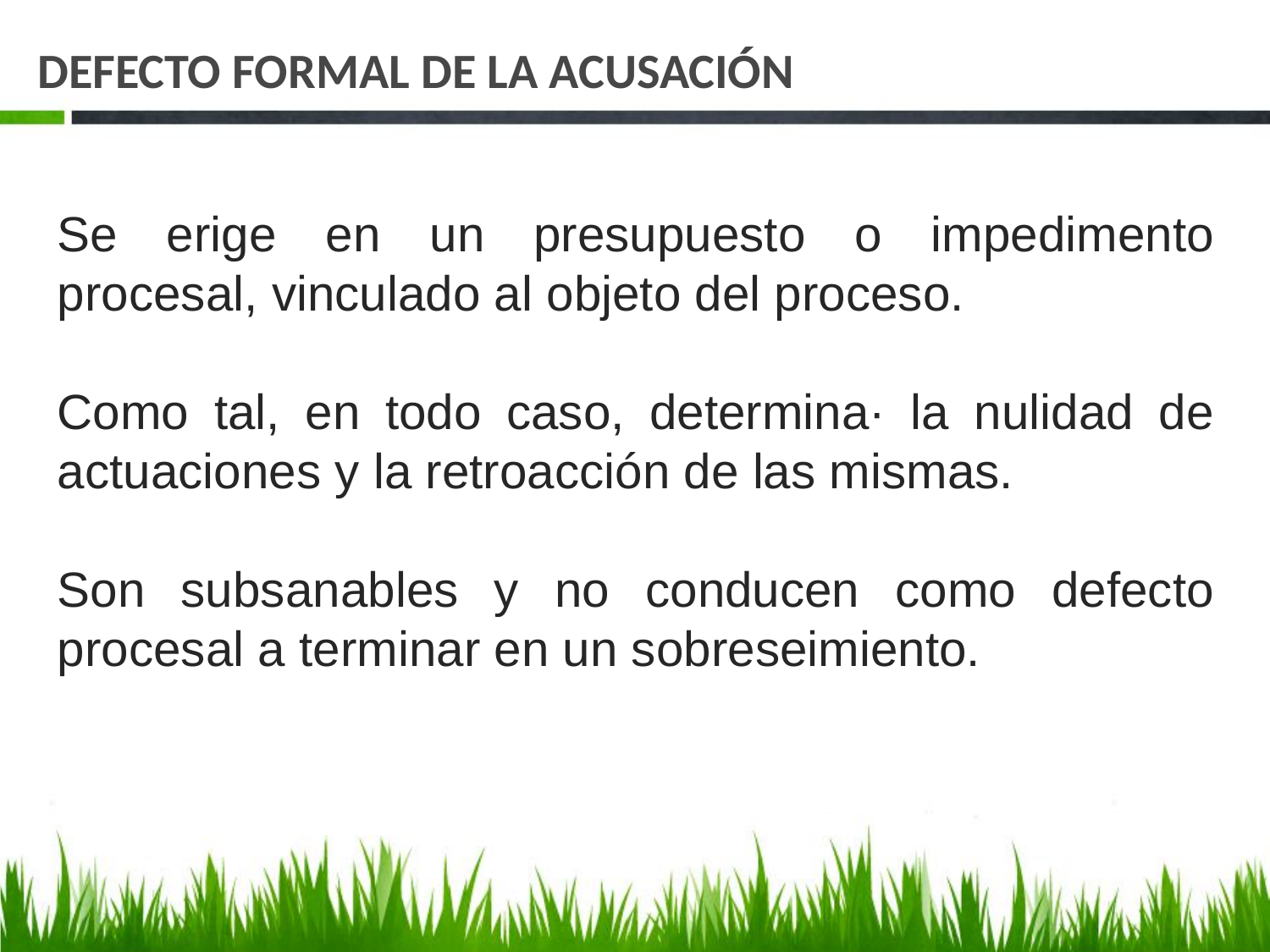

# DEFECTO FORMAL DE LA ACUSACIÓN
Se erige en un presupuesto o impedimento procesal, vinculado al objeto del proceso.

Como tal, en todo caso, determina· la nulidad de actuaciones y la retroacción de las mismas.

Son subsanables y no conducen como defecto procesal a terminar en un sobreseimiento.